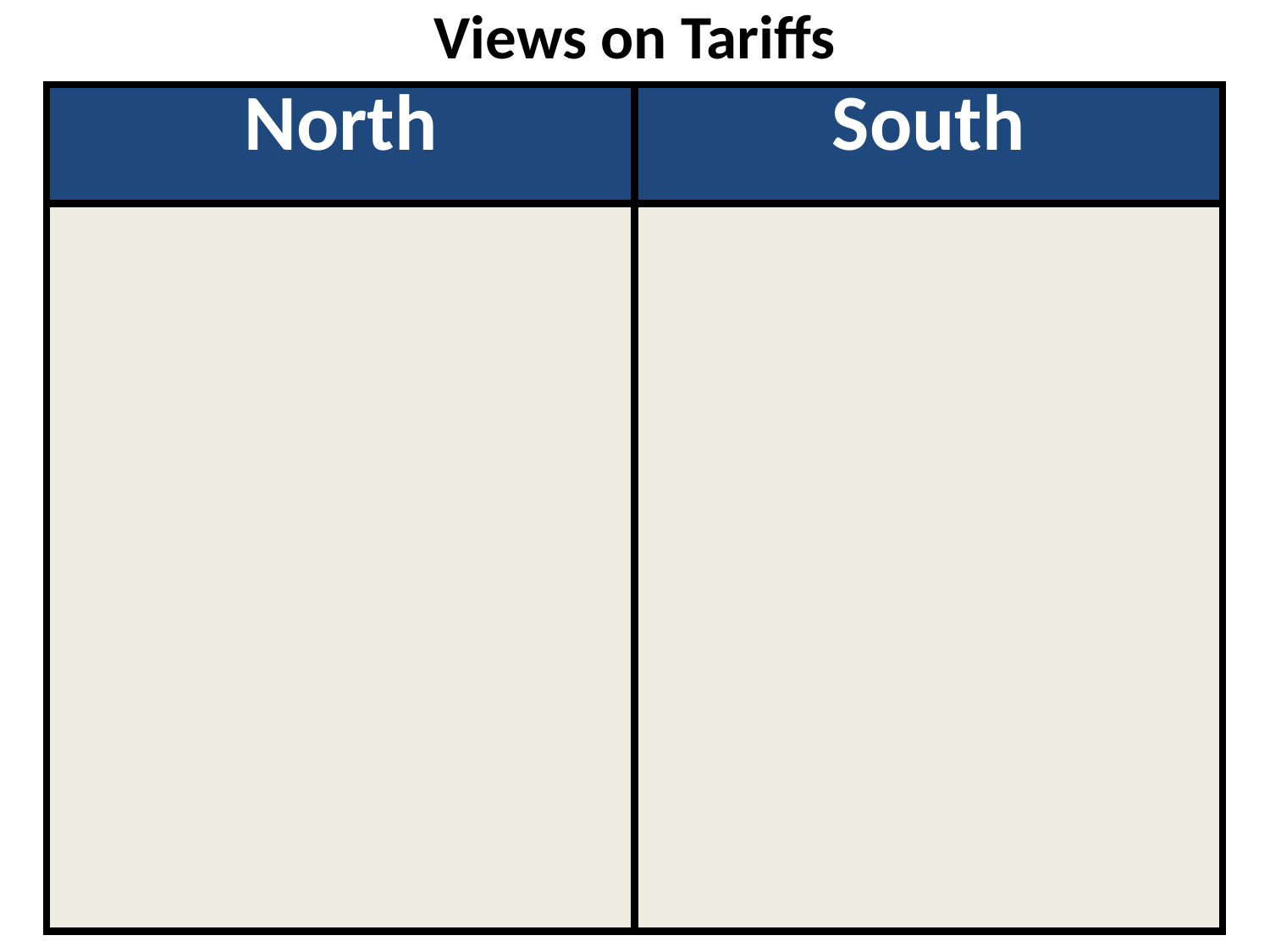

# Views on Tariffs
| North | South |
| --- | --- |
|  |  |